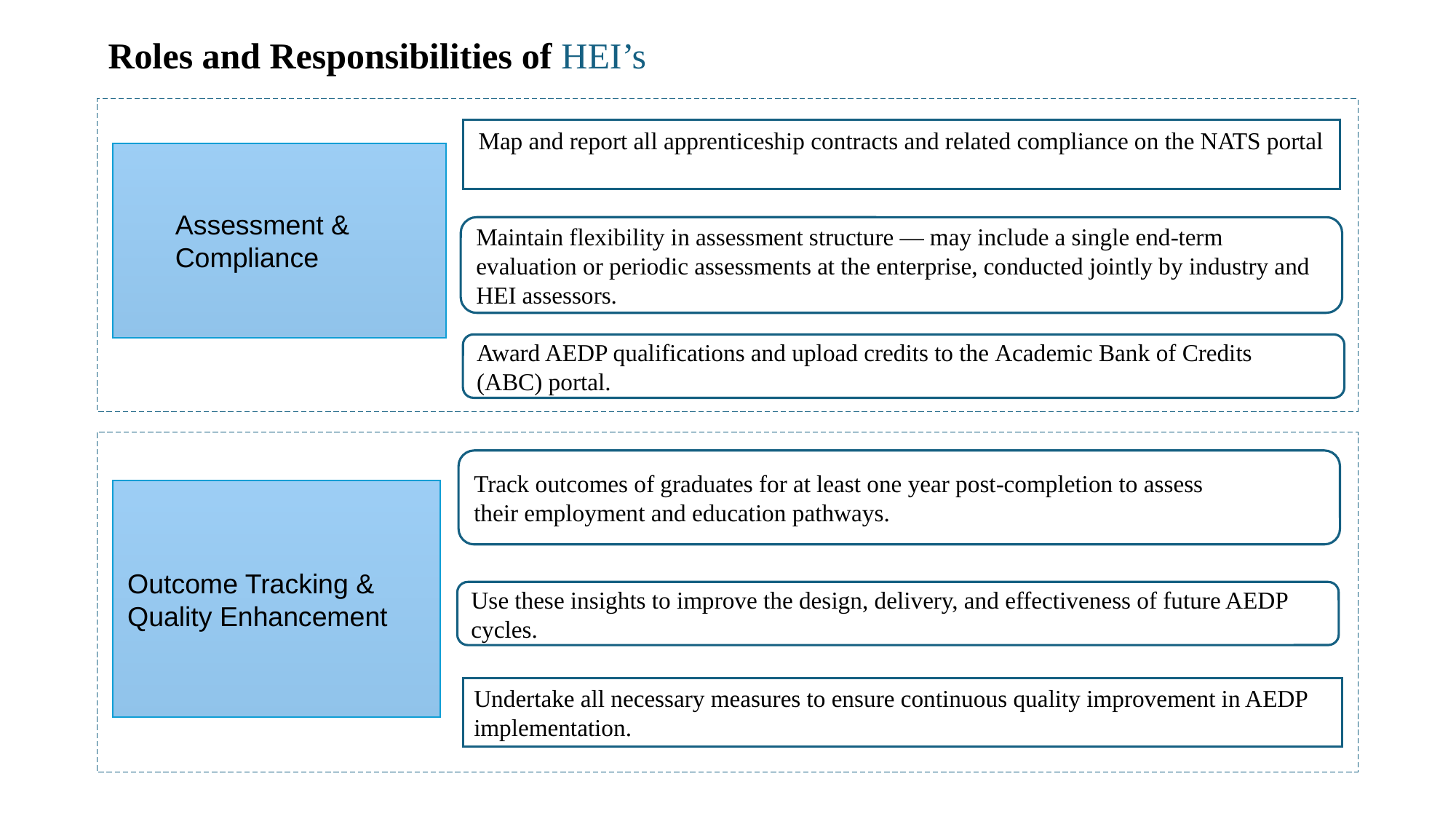

Roles and Responsibilities of HEI’s

Map and report all apprenticeship contracts and related compliance on the NATS portal

Assessment & Compliance

Maintain flexibility in assessment structure — may include a single end-term evaluation or periodic assessments at the enterprise, conducted jointly by industry and HEI assessors.

Award AEDP qualifications and upload credits to the Academic Bank of Credits (ABC) portal.

Track outcomes of graduates for at least one year post-completion to assess their employment and education pathways.

Outcome Tracking & Quality Enhancement

Use these insights to improve the design, delivery, and effectiveness of future AEDP cycles.

Undertake all necessary measures to ensure continuous quality improvement in AEDP implementation.